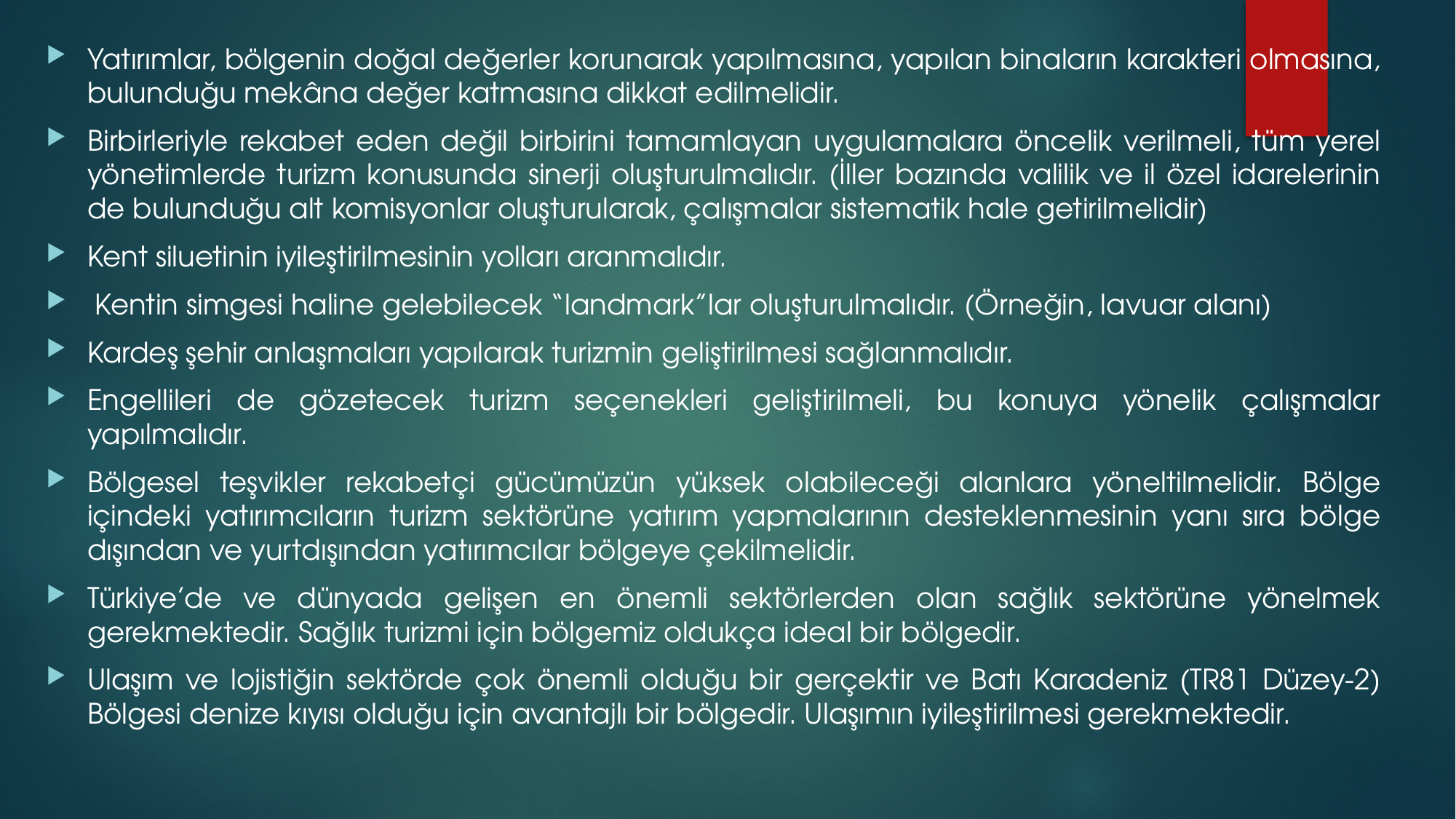

Yatırımlar, bölgenin doğal değerler korunarak yapılmasına, yapılan binaların karakteri olmasına, bulunduğu mekâna değer katmasına dikkat edilmelidir.
Birbirleriyle rekabet eden değil birbirini tamamlayan uygulamalara öncelik verilmeli, tüm yerel yönetimlerde turizm konusunda sinerji oluşturulmalıdır. (İller bazında valilik ve il özel idarelerinin de bulunduğu alt komisyonlar oluşturularak, çalışmalar sistematik hale getirilmelidir)
Kent siluetinin iyileştirilmesinin yolları aranmalıdır.
 Kentin simgesi haline gelebilecek “landmark”lar oluşturulmalıdır. (Örneğin, lavuar alanı)
Kardeş şehir anlaşmaları yapılarak turizmin geliştirilmesi sağlanmalıdır.
Engellileri de gözetecek turizm seçenekleri geliştirilmeli, bu konuya yönelik çalışmalar yapılmalıdır.
Bölgesel teşvikler rekabetçi gücümüzün yüksek olabileceği alanlara yöneltilmelidir. Bölge içindeki yatırımcıların turizm sektörüne yatırım yapmalarının desteklenmesinin yanı sıra bölge dışından ve yurtdışından yatırımcılar bölgeye çekilmelidir.
Türkiye’de ve dünyada gelişen en önemli sektörlerden olan sağlık sektörüne yönelmek gerekmektedir. Sağlık turizmi için bölgemiz oldukça ideal bir bölgedir.
Ulaşım ve lojistiğin sektörde çok önemli olduğu bir gerçektir ve Batı Karadeniz (TR81 Düzey-2) Bölgesi denize kıyısı olduğu için avantajlı bir bölgedir. Ulaşımın iyileştirilmesi gerekmektedir.